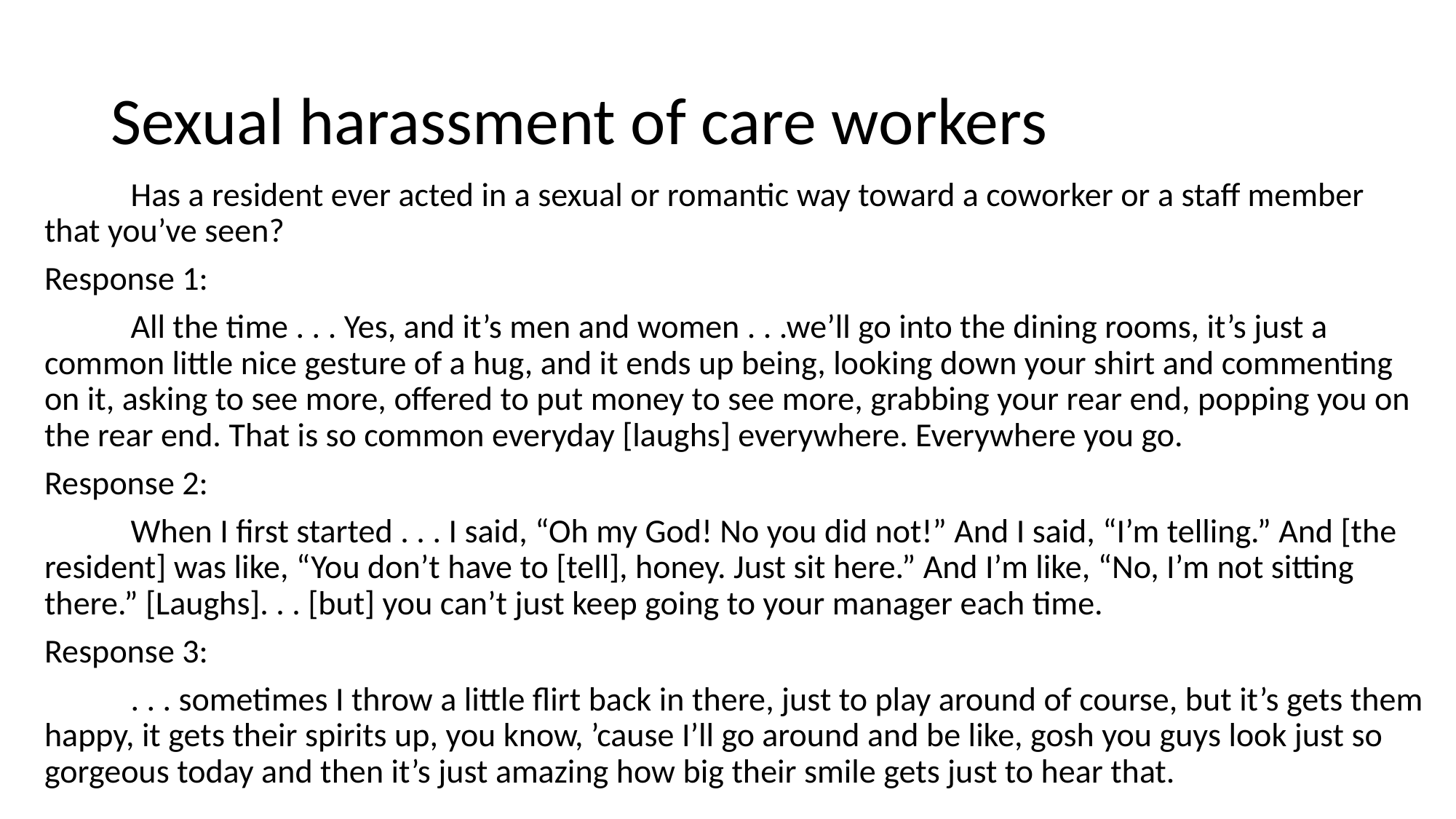

# Sexual harassment of care workers
	Has a resident ever acted in a sexual or romantic way toward a coworker or a staff member that you’ve seen?
Response 1:
	All the time . . . Yes, and it’s men and women . . .we’ll go into the dining rooms, it’s just a common little nice gesture of a hug, and it ends up being, looking down your shirt and commenting on it, asking to see more, offered to put money to see more, grabbing your rear end, popping you on the rear end. That is so common everyday [laughs] everywhere. Everywhere you go.
Response 2:
	When I first started . . . I said, “Oh my God! No you did not!” And I said, “I’m telling.” And [the resident] was like, “You don’t have to [tell], honey. Just sit here.” And I’m like, “No, I’m not sitting there.” [Laughs]. . . [but] you can’t just keep going to your manager each time.
Response 3:
	. . . sometimes I throw a little flirt back in there, just to play around of course, but it’s gets them happy, it gets their spirits up, you know, ’cause I’ll go around and be like, gosh you guys look just so gorgeous today and then it’s just amazing how big their smile gets just to hear that.